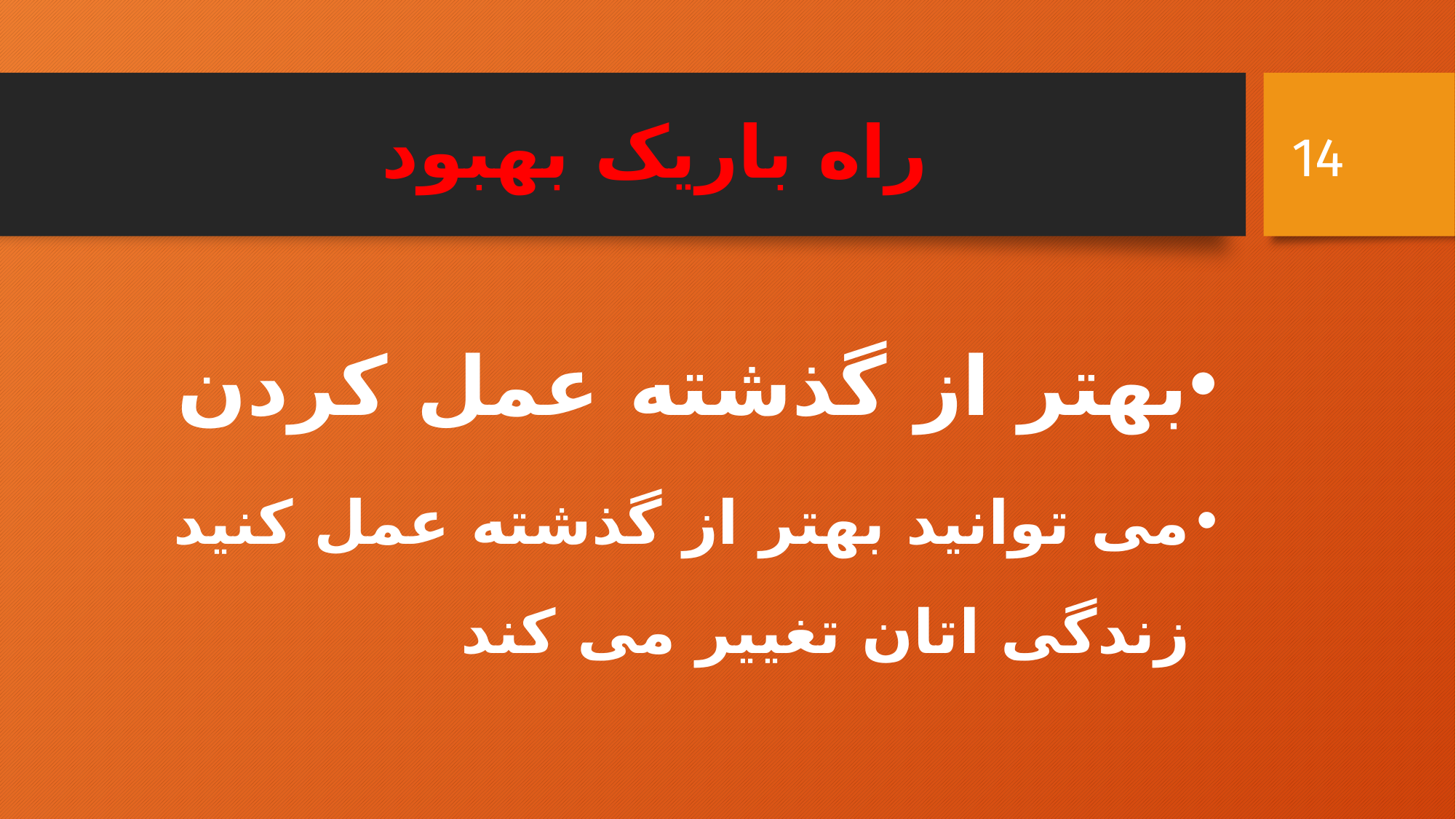

14
# راه باریک بهبود
بهتر از گذشته عمل کردن
می توانید بهتر از گذشته عمل کنید زندگی اتان تغییر می کند